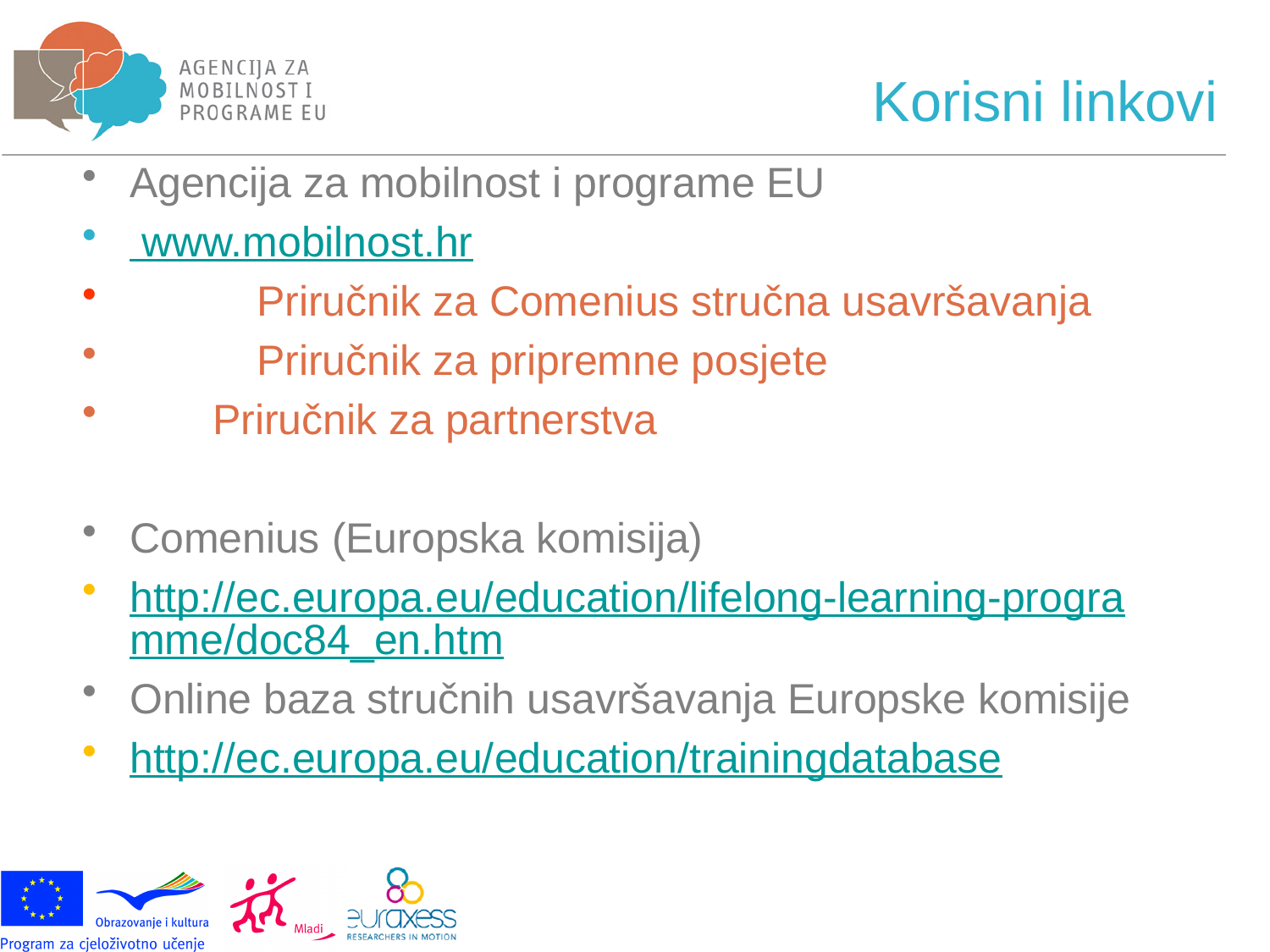

# Korisni linkovi
Agencija za mobilnost i programe EU
 www.mobilnost.hr
	Priručnik za Comenius stručna usavršavanja
	Priručnik za pripremne posjete
       Priručnik za partnerstva

Comenius (Europska komisija)
http://ec.europa.eu/education/lifelong-learning-programme/doc84_en.htm
Online baza stručnih usavršavanja Europske komisije
http://ec.europa.eu/education/trainingdatabase